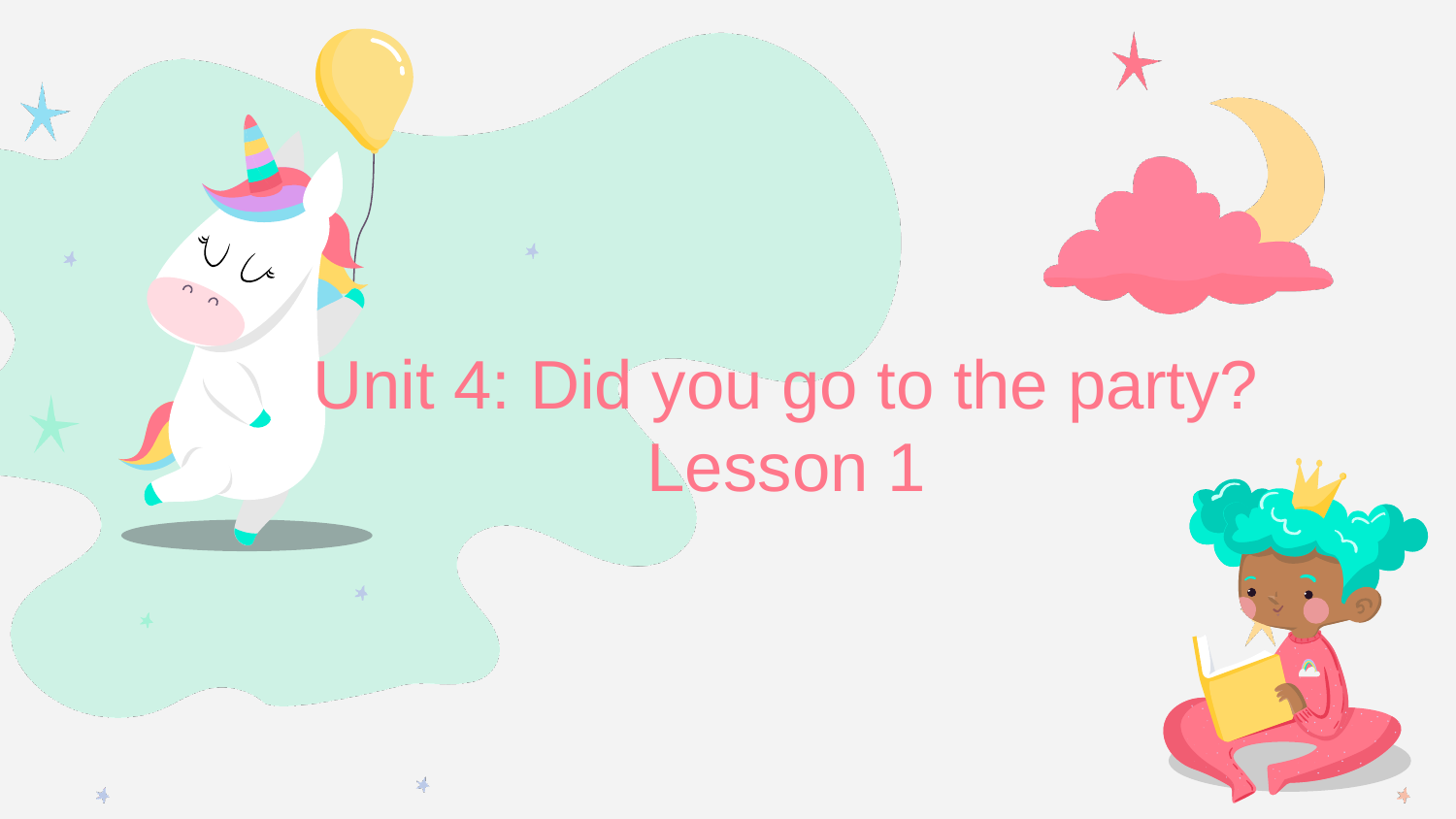

# Unit 4: Did you go to the party? Lesson 1